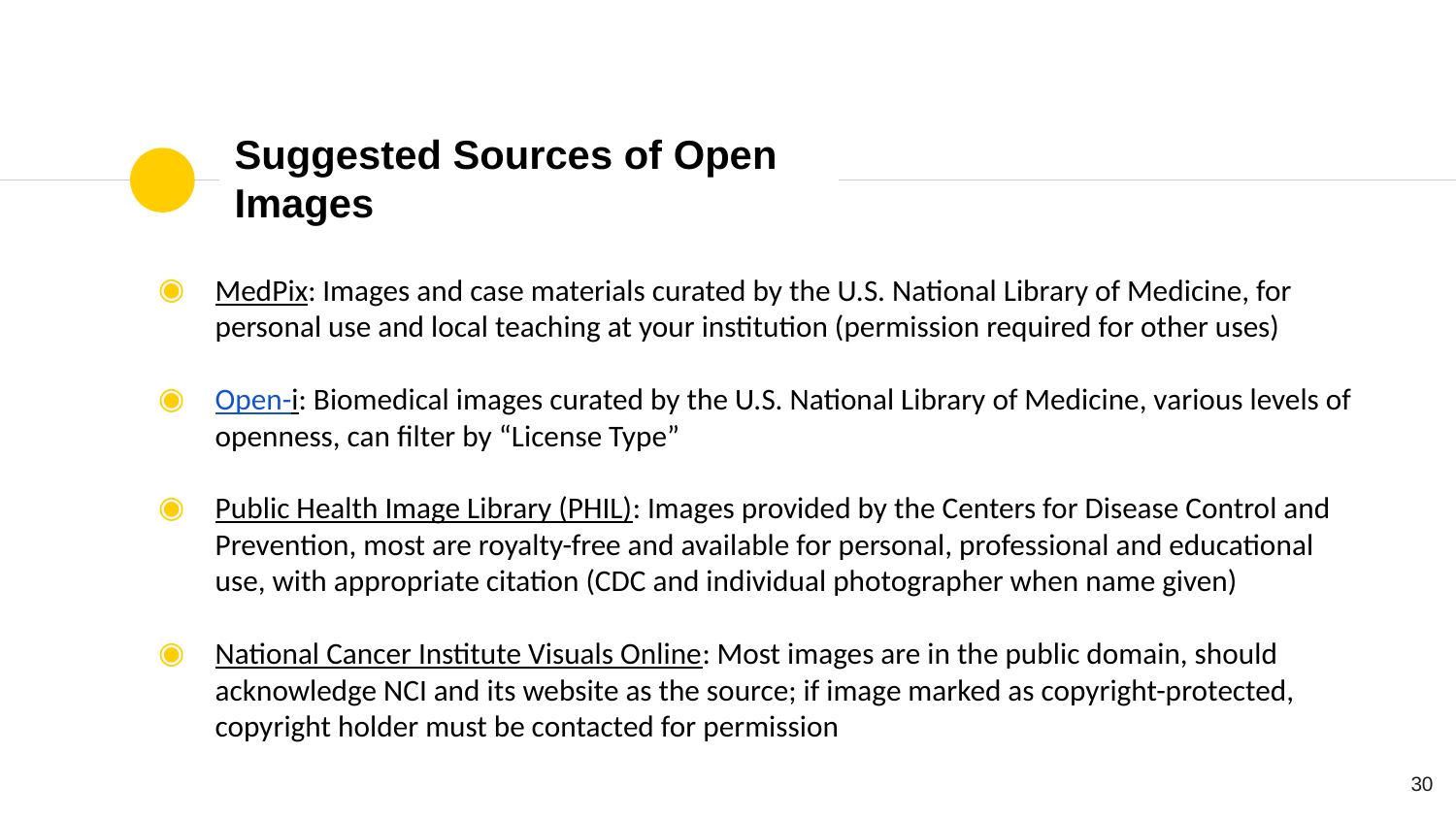

# Suggested Sources of Open Images
MedPix: Images and case materials curated by the U.S. National Library of Medicine, for personal use and local teaching at your institution (permission required for other uses)

Open-i: Biomedical images curated by the U.S. National Library of Medicine, various levels of openness, can filter by “License Type”

Public Health Image Library (PHIL): Images provided by the Centers for Disease Control and Prevention, most are royalty-free and available for personal, professional and educational use, with appropriate citation (CDC and individual photographer when name given)

National Cancer Institute Visuals Online: Most images are in the public domain, should acknowledge NCI and its website as the source; if image marked as copyright-protected, copyright holder must be contacted for permission

30